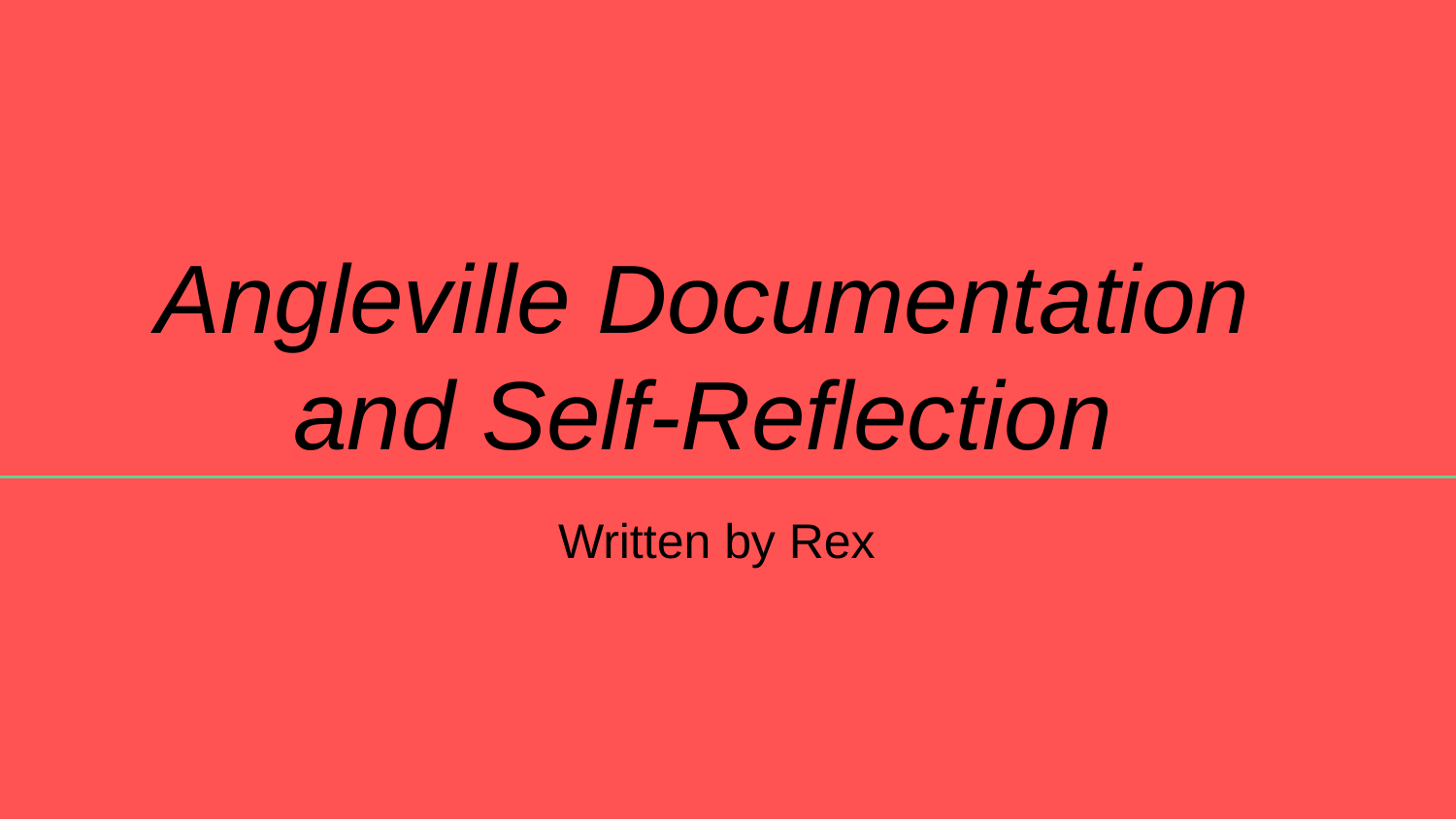

# Angleville Documentation
and Self-Reflection
Written by Rex